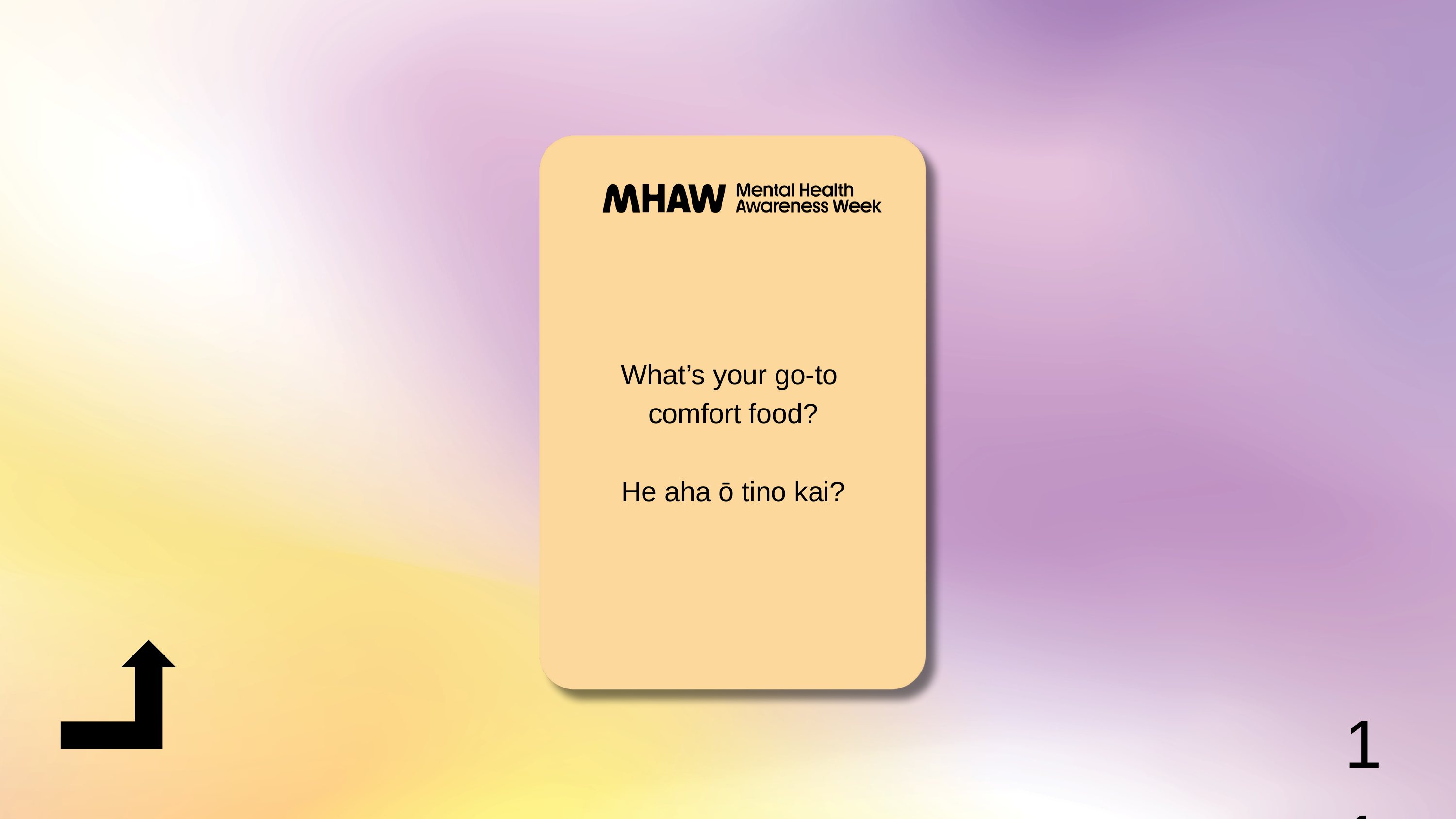

What’s your go-to
comfort food?

He aha ō tino kai?

11